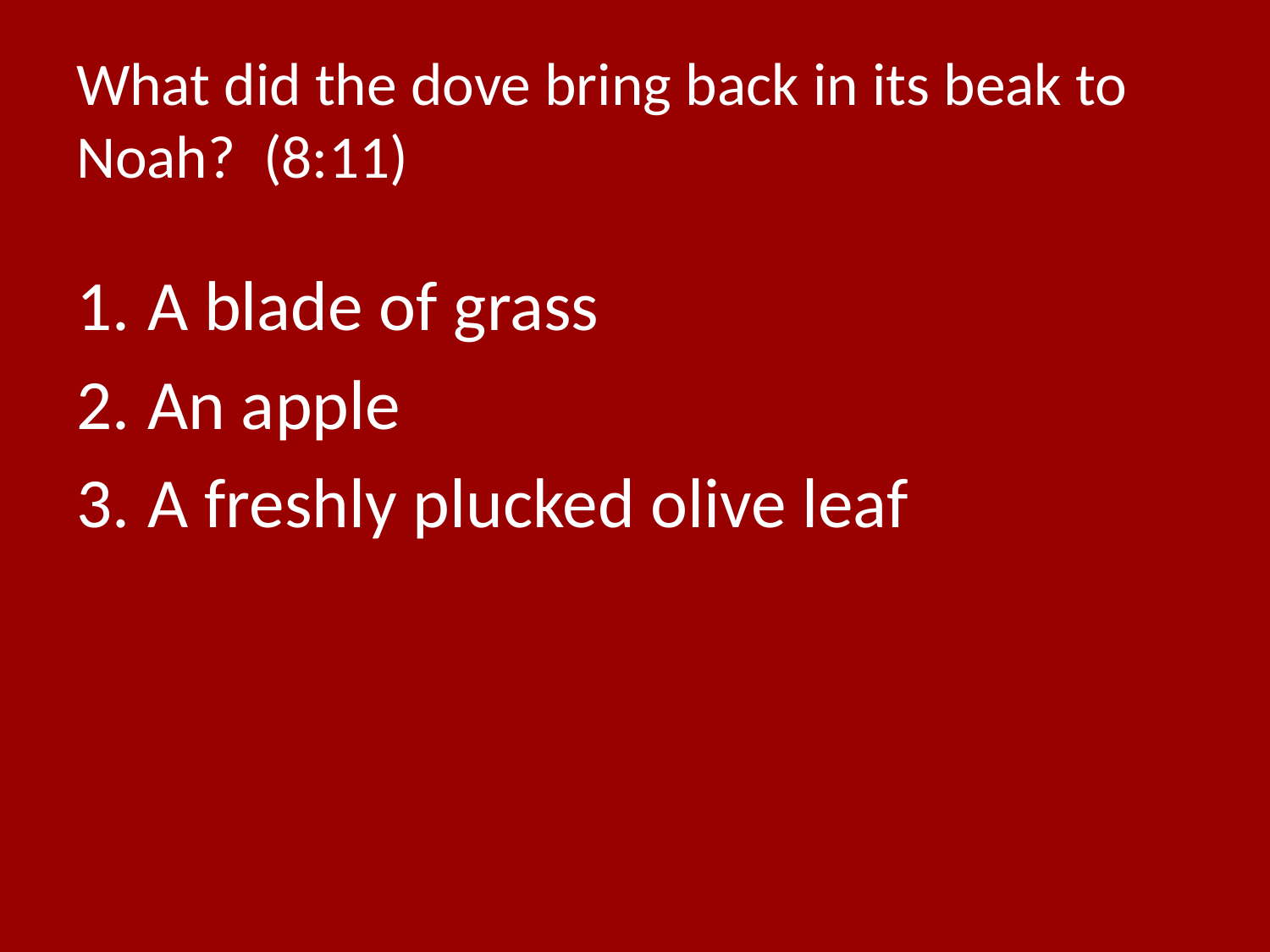

# What did the dove bring back in its beak to Noah?  (8:11)
A blade of grass
An apple
A freshly plucked olive leaf